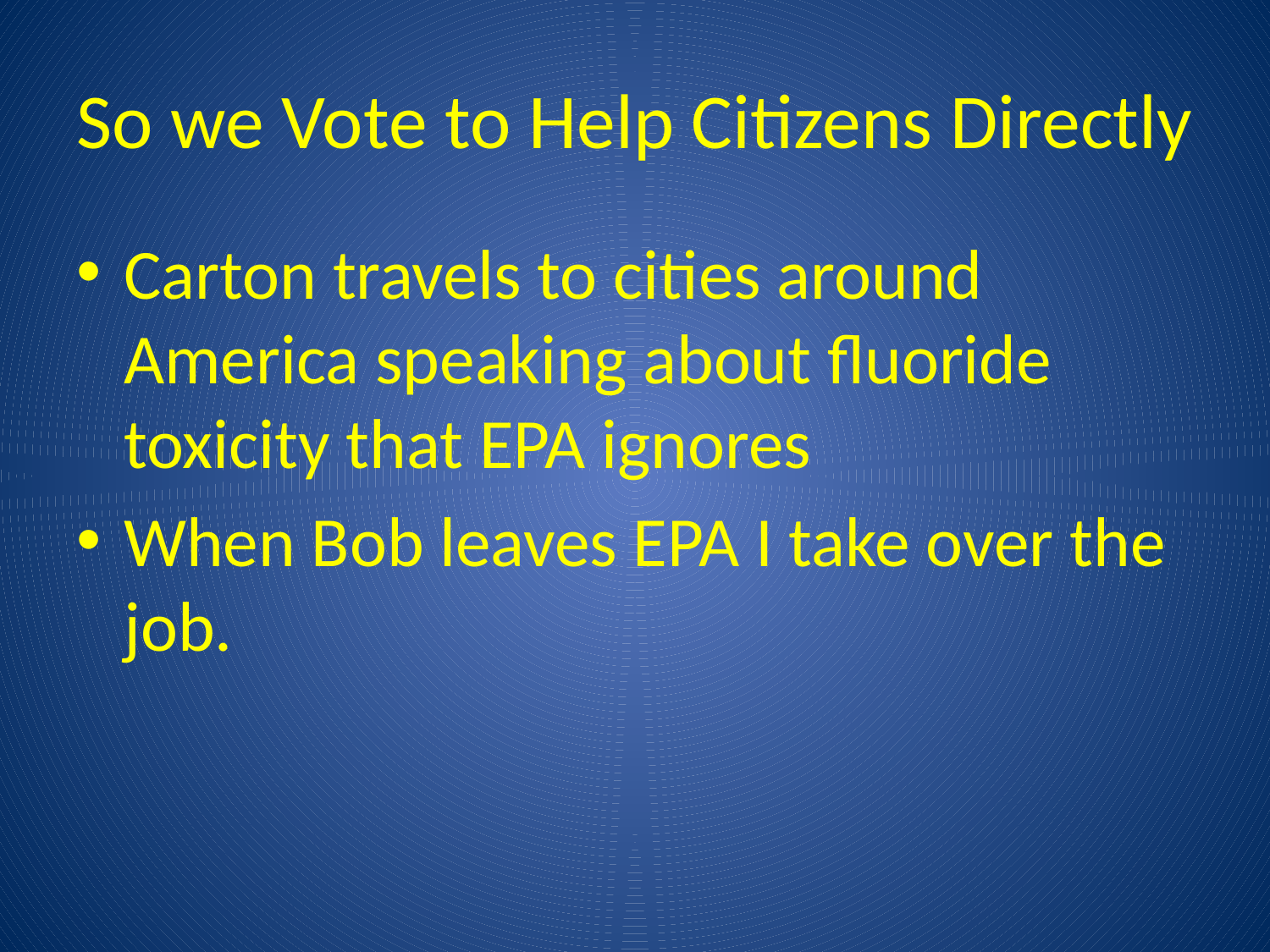

# So we Vote to Help Citizens Directly
Carton travels to cities around America speaking about fluoride toxicity that EPA ignores
When Bob leaves EPA I take over the job.